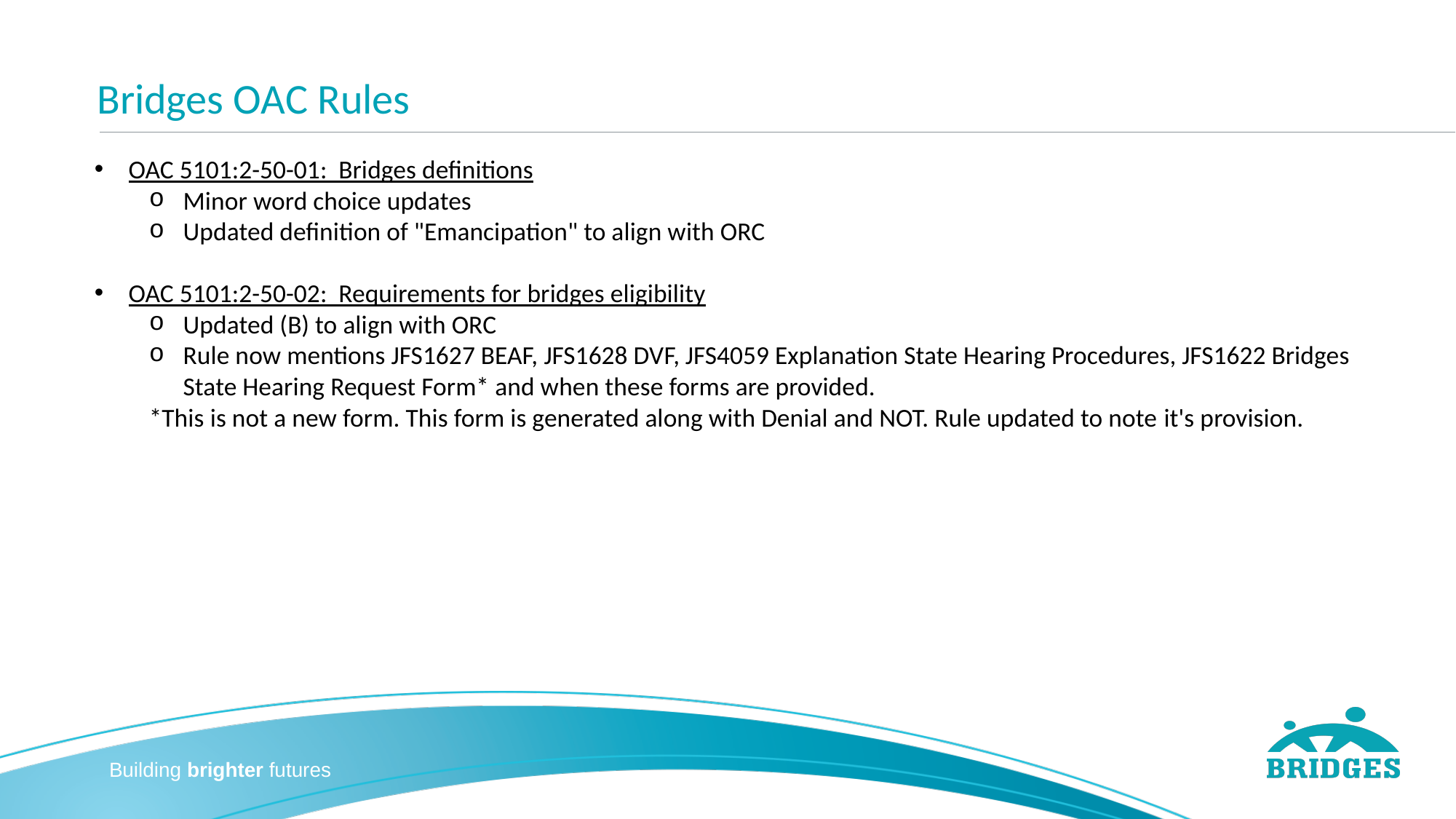

# Bridges OAC Rules

OAC 5101:2-50-01:  Bridges definitions
Minor word choice updates
Updated definition of "Emancipation" to align with ORC

OAC 5101:2-50-02:  Requirements for bridges eligibility
Updated (B) to align with ORC
Rule now mentions JFS1627 BEAF, JFS1628 DVF, JFS4059 Explanation State Hearing Procedures, JFS1622 Bridges State Hearing Request Form* and when these forms are provided.
*This is not a new form. This form is generated along with Denial and NOT. Rule updated to note it's provision.